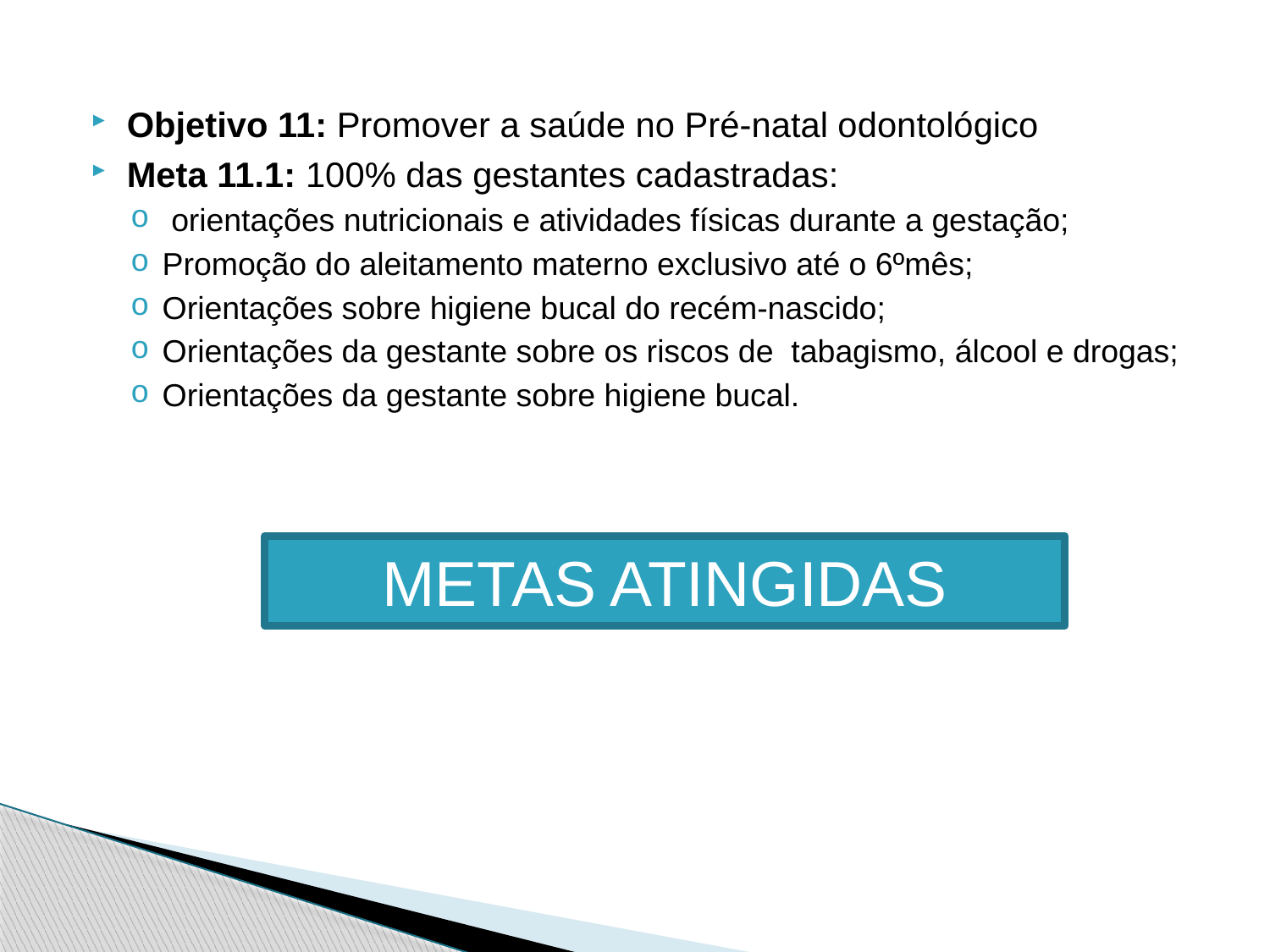

#
Objetivo 11: Promover a saúde no Pré-natal odontológico
Meta 11.1: 100% das gestantes cadastradas:
 orientações nutricionais e atividades físicas durante a gestação;
Promoção do aleitamento materno exclusivo até o 6ºmês;
Orientações sobre higiene bucal do recém-nascido;
Orientações da gestante sobre os riscos de  tabagismo, álcool e drogas;
Orientações da gestante sobre higiene bucal.

METAS ATINGIDAS